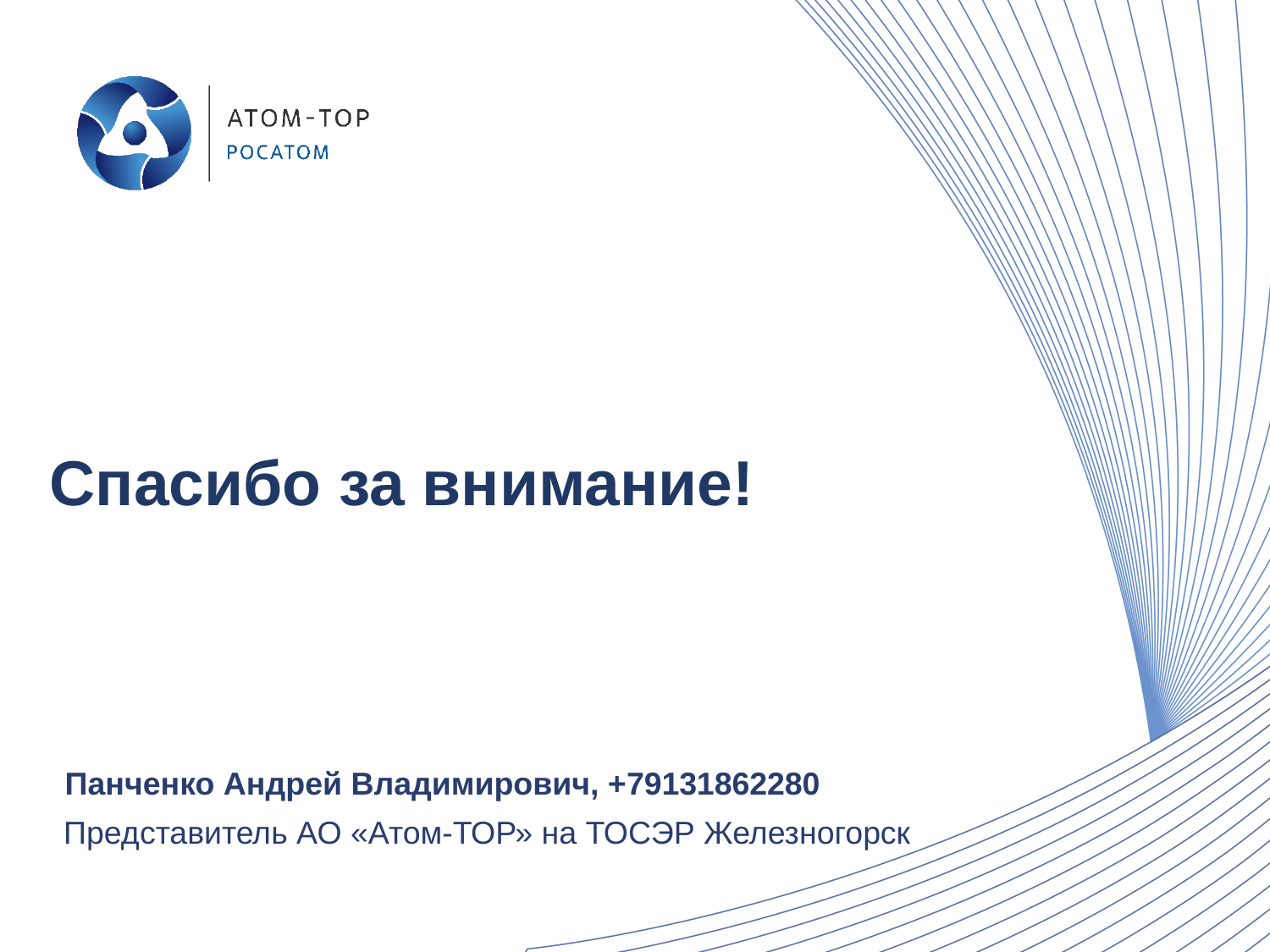

Спасибо за внимание!
Панченко Андрей Владимирович, +79131862280

Представитель АО «Атом-ТОР» на ТОСЭР Железногорск